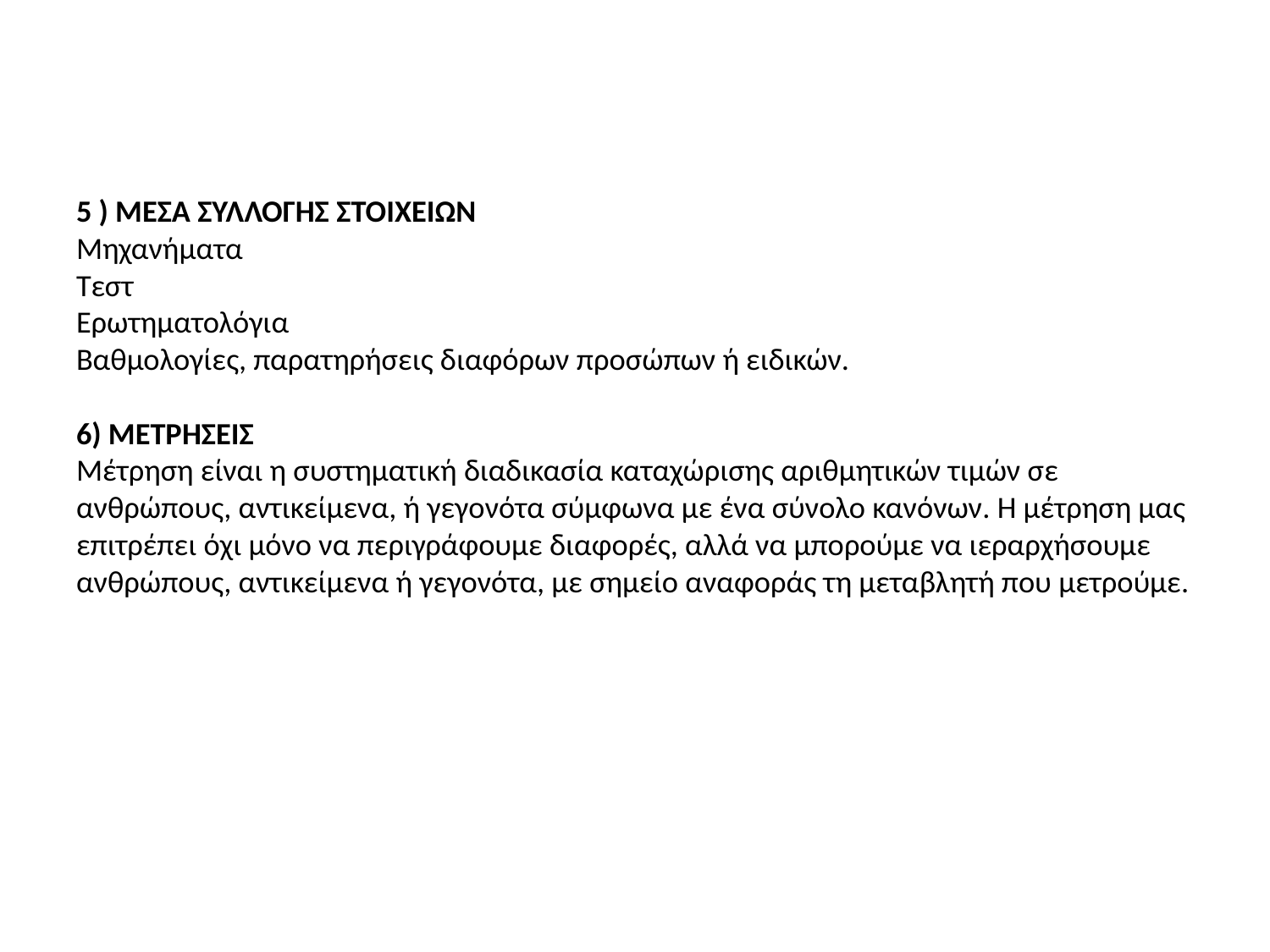

# 5 ) ΜΕΣΑ ΣΥΛΛΟΓΗΣ ΣΤΟΙΧΕΙΩΝ Μηχανήματα Τεστ Ερωτηματολόγια Βαθμολογίες, παρατηρήσεις διαφόρων προσώπων ή ειδικών. 6) ΜΕΤΡΗΣΕΙΣ Μέτρηση είναι η συστηματική διαδικασία καταχώρισης αριθμητικών τιμών σε ανθρώπους, αντικείμενα, ή γεγονότα σύμφωνα με ένα σύνολο κανόνων. Η μέτρηση μας επιτρέπει όχι μόνο να περιγράφουμε διαφορές, αλλά να μπορούμε να ιεραρχήσουμε ανθρώπους, αντικείμενα ή γεγονότα, με σημείο αναφοράς τη μεταβλητή που μετρούμε.